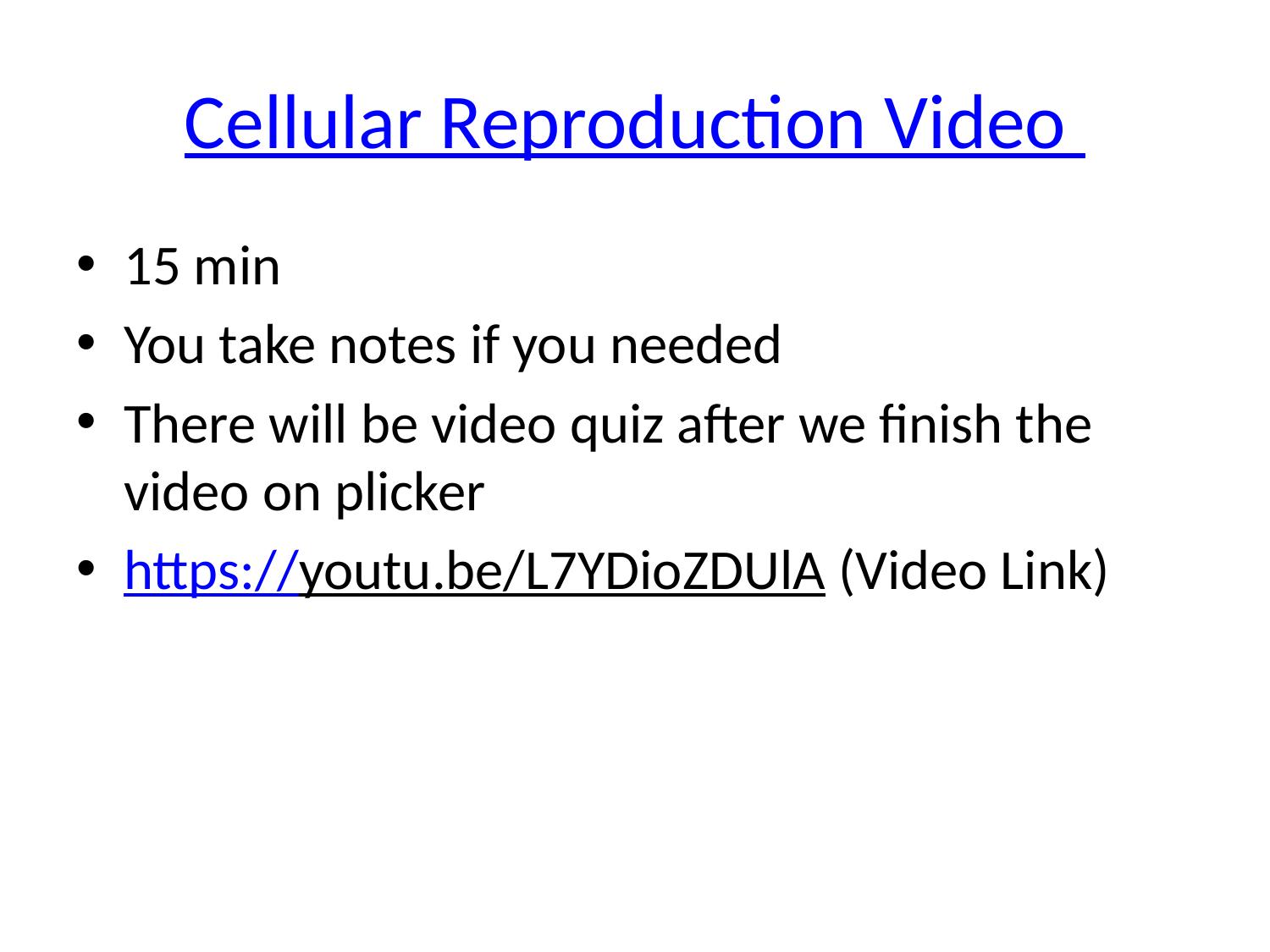

# Cellular Reproduction Video
15 min
You take notes if you needed
There will be video quiz after we finish the video on plicker
https://youtu.be/L7YDioZDUlA (Video Link)